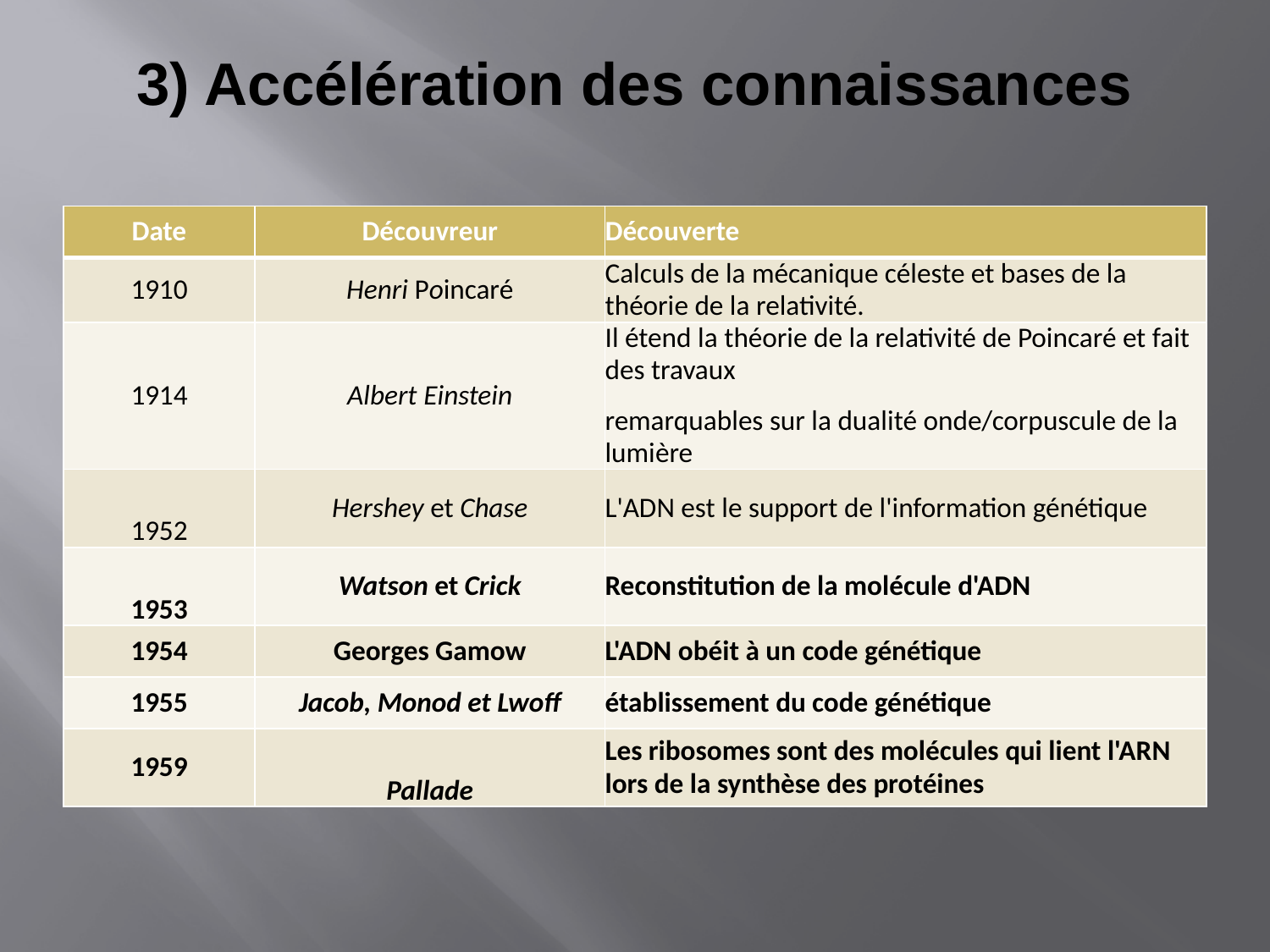

# 3) Accélération des connaissances
| Date | Découvreur | Découverte |
| --- | --- | --- |
| 1910 | Henri Poincaré | Calculs de la mécanique céleste et bases de la théorie de la relativité. |
| 1914 | Albert Einstein | Il étend la théorie de la relativité de Poincaré et fait des travaux remarquables sur la dualité onde/corpuscule de la lumière |
| 1952 | Hershey et Chase | L'ADN est le support de l'information génétique |
| 1953 | Watson et Crick | Reconstitution de la molécule d'ADN |
| 1954 | Georges Gamow | L'ADN obéit à un code génétique |
| 1955 | Jacob, Monod et Lwoff | établissement du code génétique |
| 1959 | Pallade | Les ribosomes sont des molécules qui lient l'ARN lors de la synthèse des protéines |